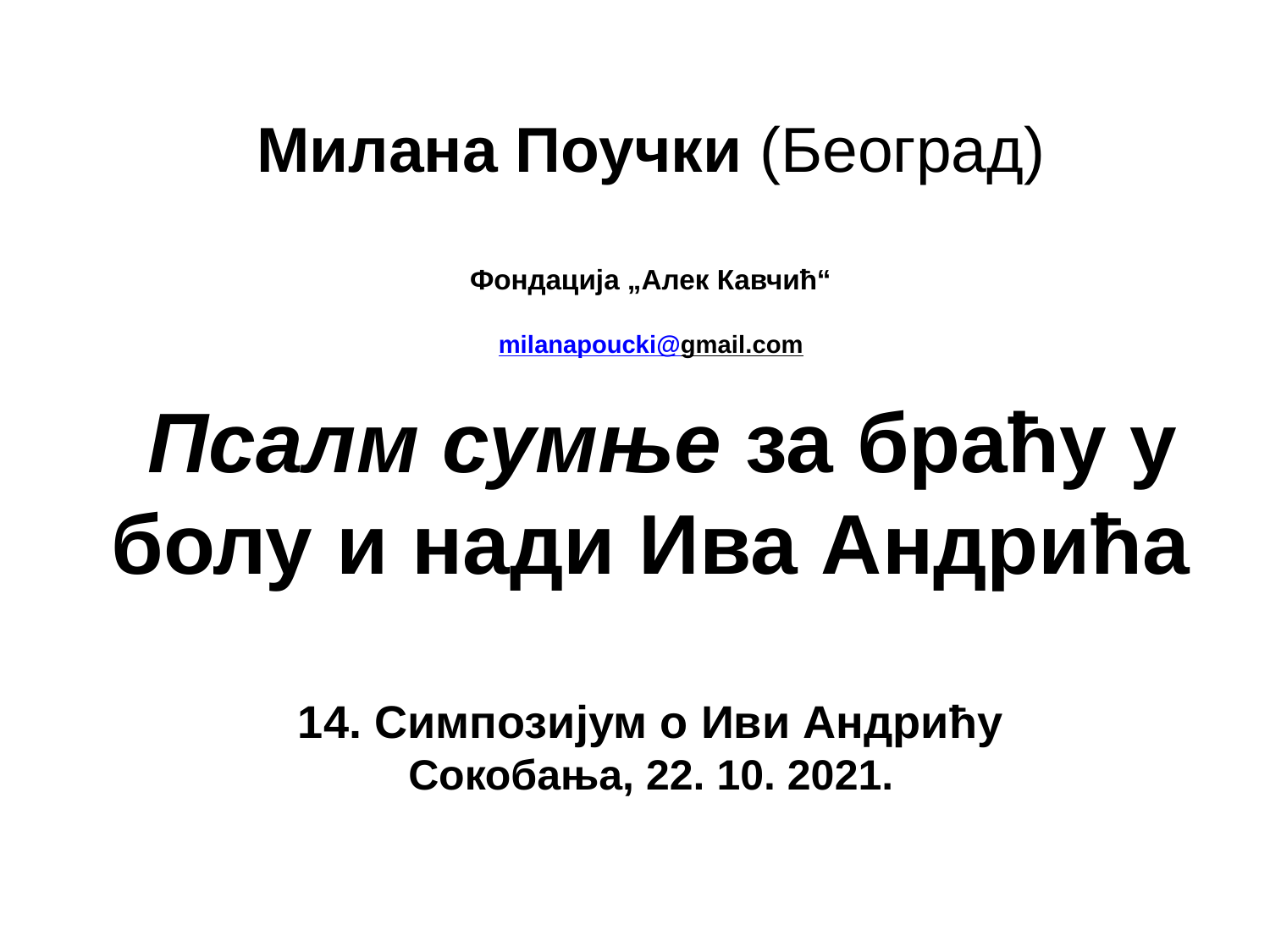

# Милана Поучки (Београд) Фондација „Алек Кавчић“ milanapoucki@gmail.com Псалм сумње за браћу у болу и нади Ива Андрића 14. Симпозијум о Иви Андрићу Сокобања, 22. 10. 2021.